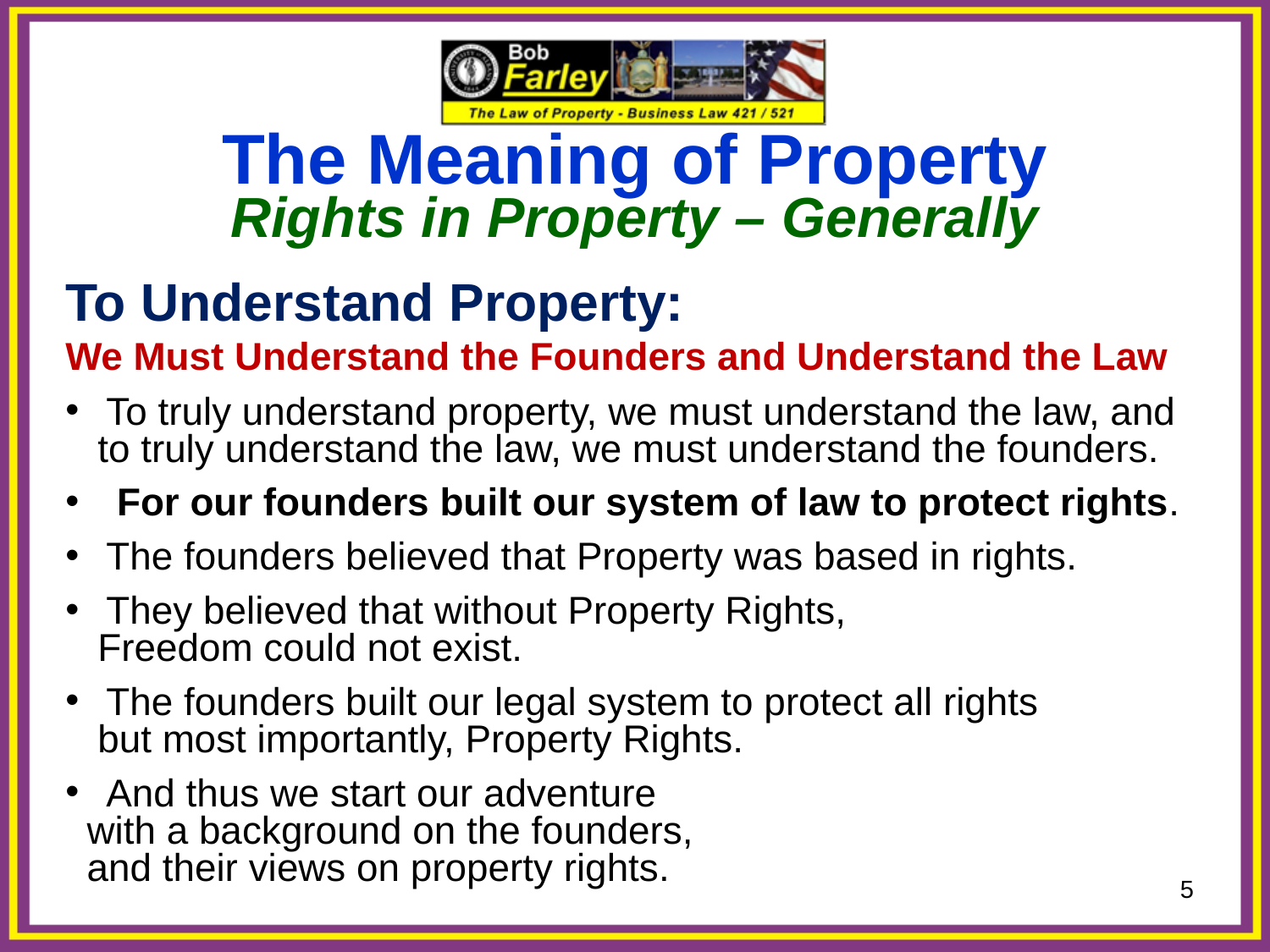

The Meaning of Property
Rights in Property – Generally

To Understand Property:
We Must Understand the Founders and Understand the Law

 To truly understand property, we must understand the law, and
   to truly understand the law, we must understand the founders.

  For our founders built our system of law to protect rights.

 The founders believed that Property was based in rights.

 They believed that without Property Rights,
   Freedom could not exist.

 The founders built our legal system to protect all rights
   but most importantly, Property Rights.

 And thus we start our adventure
  with a background on the founders,
  and their views on property rights.

5